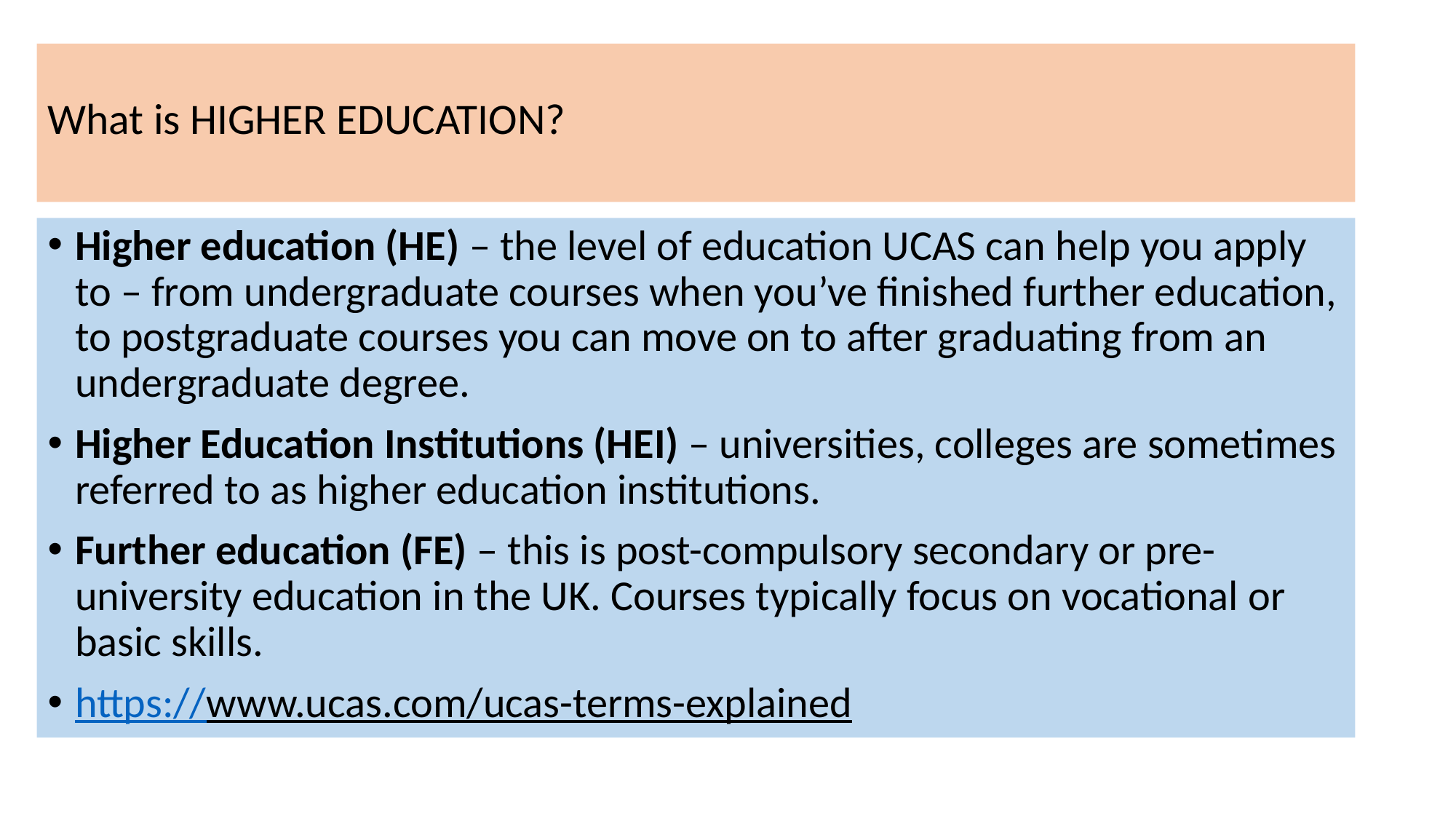

# What is HIGHER EDUCATION?
Higher education (HE) – the level of education UCAS can help you apply to – from undergraduate courses when you’ve finished further education, to postgraduate courses you can move on to after graduating from an undergraduate degree.
Higher Education Institutions (HEI) – universities, colleges are sometimes referred to as higher education institutions.
Further education (FE) – this is post-compulsory secondary or pre-university education in the UK. Courses typically focus on vocational or basic skills.
https://www.ucas.com/ucas-terms-explained